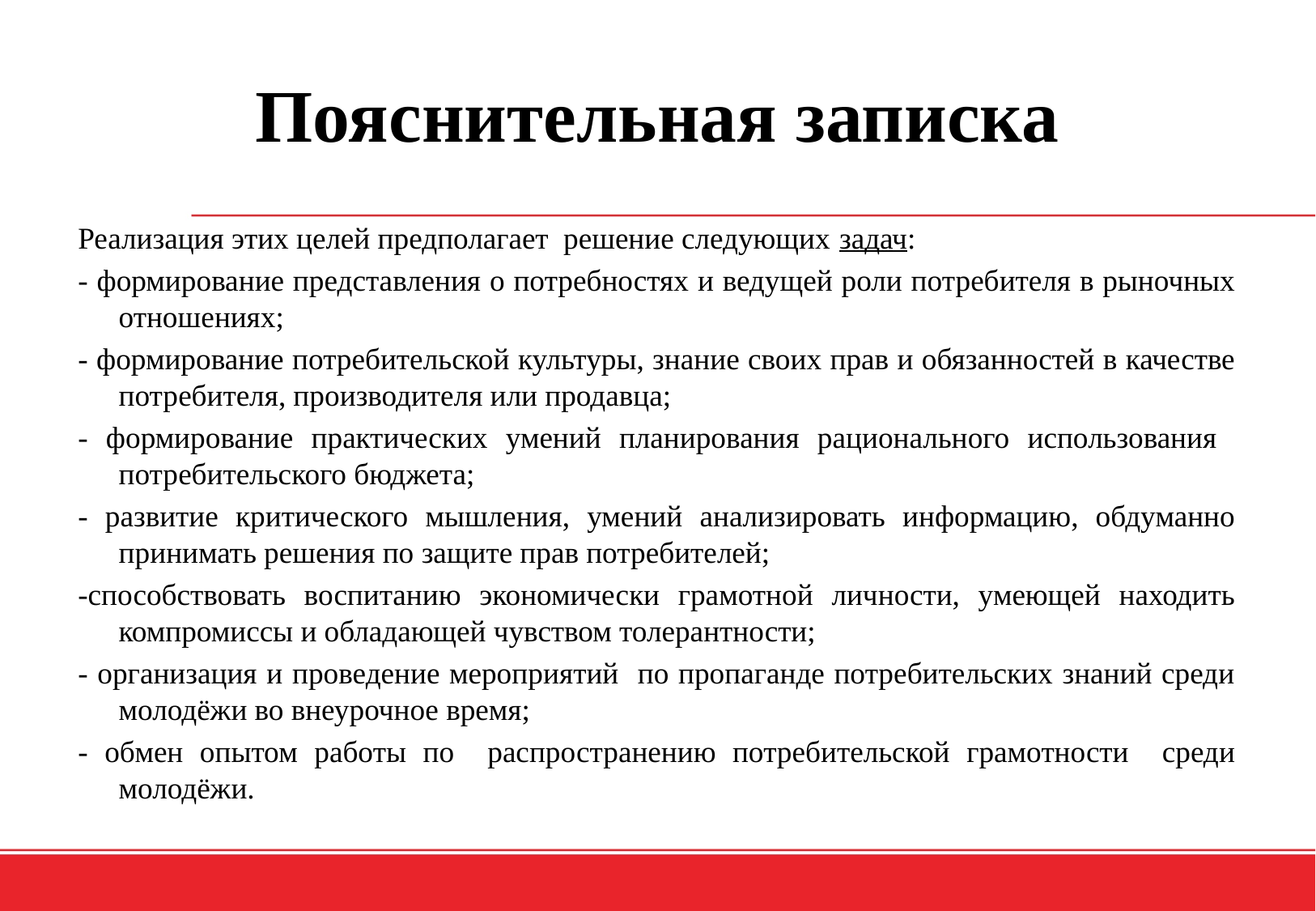

# Пояснительная записка
Реализация этих целей предполагает  решение следующих задач:
- формирование представления о потребностях и ведущей роли потребителя в рыночных отношениях;
- формирование потребительской культуры, знание своих прав и обязанностей в качестве потребителя, производителя или продавца;
- формирование практических умений планирования рационального использования  потребительского бюджета;
- развитие критического мышления, умений анализировать информацию, обдуманно принимать решения по защите прав потребителей;
-способствовать воспитанию экономически грамотной личности, умеющей находить компромиссы и обладающей чувством толерантности;
- организация и проведение мероприятий  по пропаганде потребительских знаний среди молодёжи во внеурочное время;
- обмен опытом работы по  распространению потребительской грамотности  среди молодёжи.